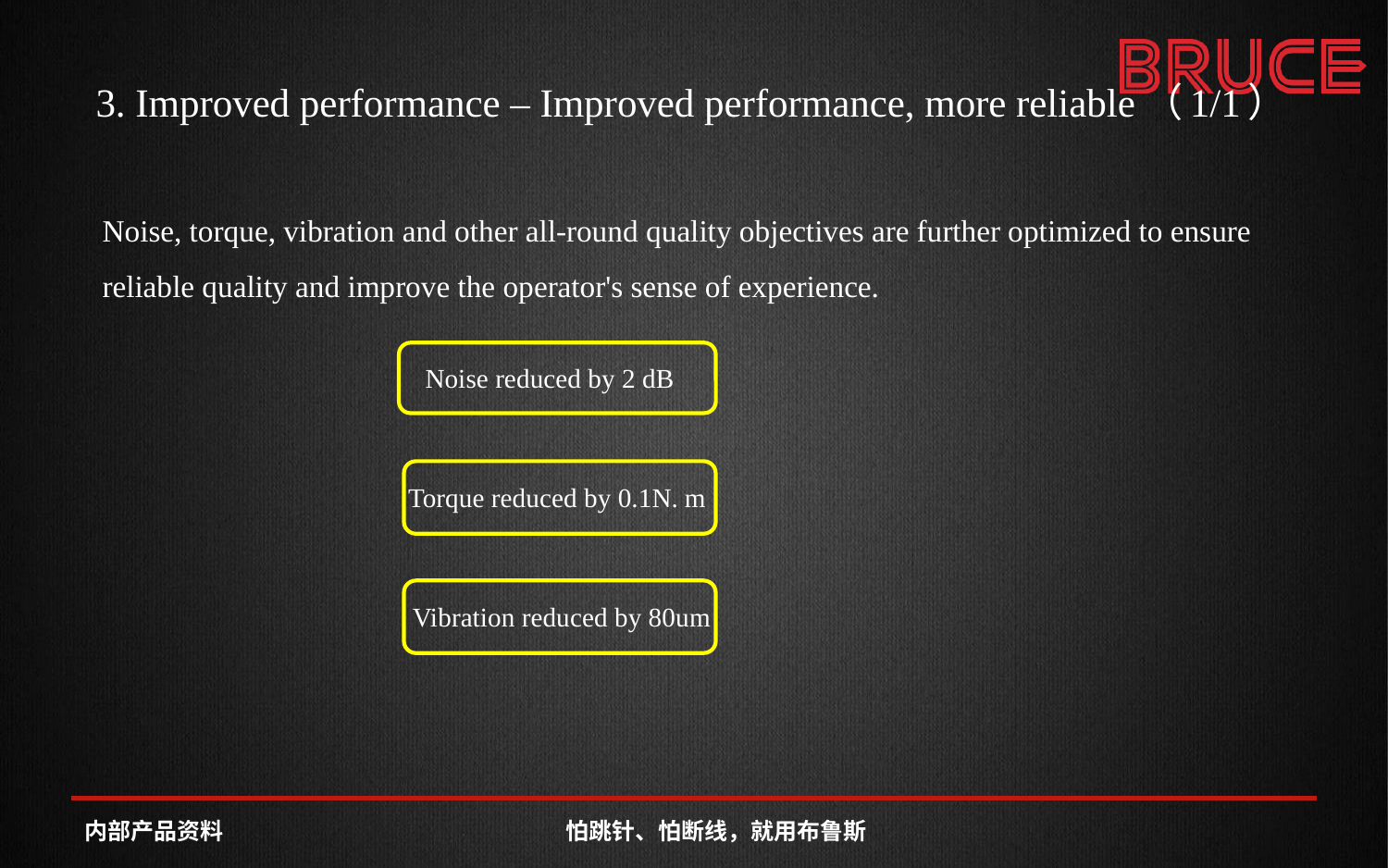

# 3. Improved performance – Improved performance, more reliable（1/1）
Noise, torque, vibration and other all-round quality objectives are further optimized to ensure reliable quality and improve the operator's sense of experience.

Noise reduced by 2 dB

Torque reduced by 0.1N. m

Vibration reduced by 80um